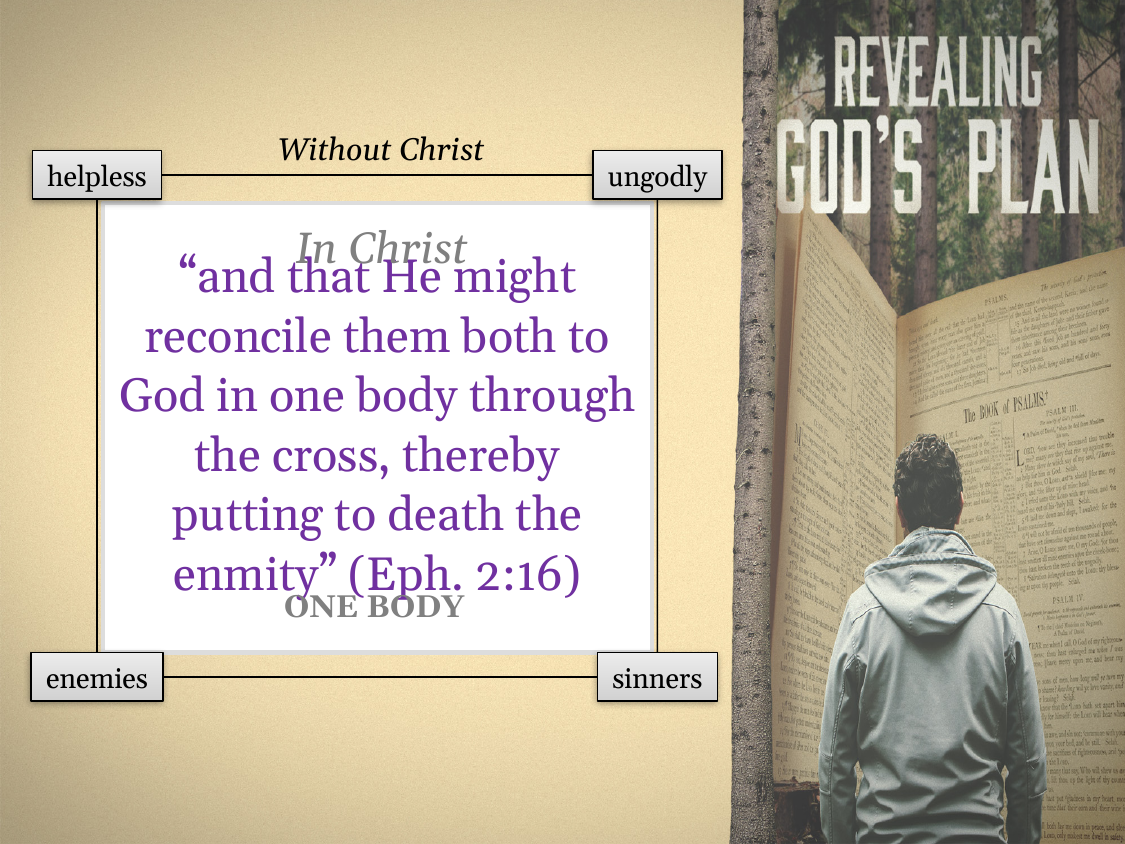

Without Christ
helpless
ungodly
“and that He might reconcile them both to God in one body through the cross, thereby putting to death the enmity” (Eph. 2:16)
In Christ
ONE BODY
enemies
sinners